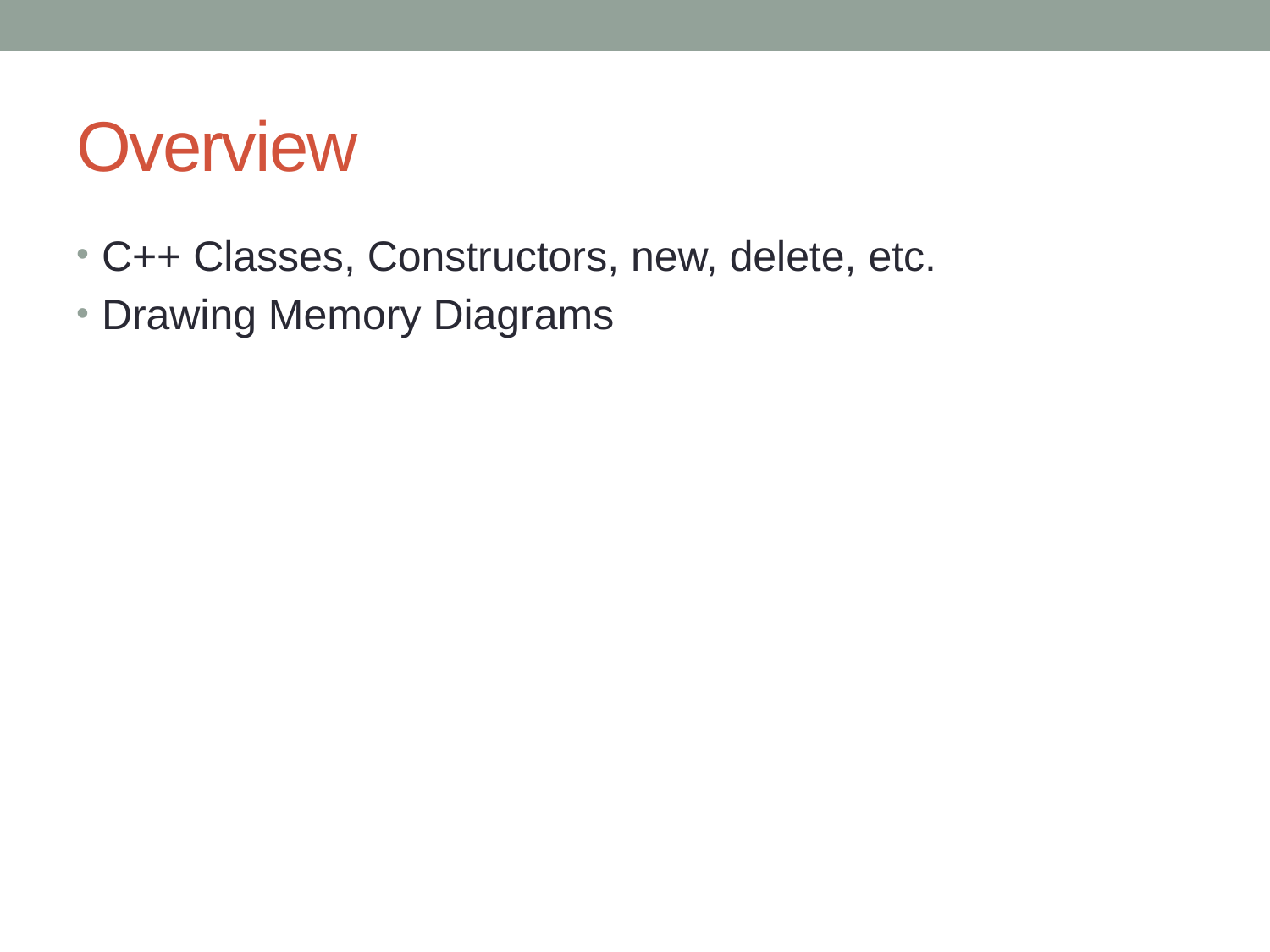

# Overview
C++ Classes, Constructors, new, delete, etc.
Drawing Memory Diagrams